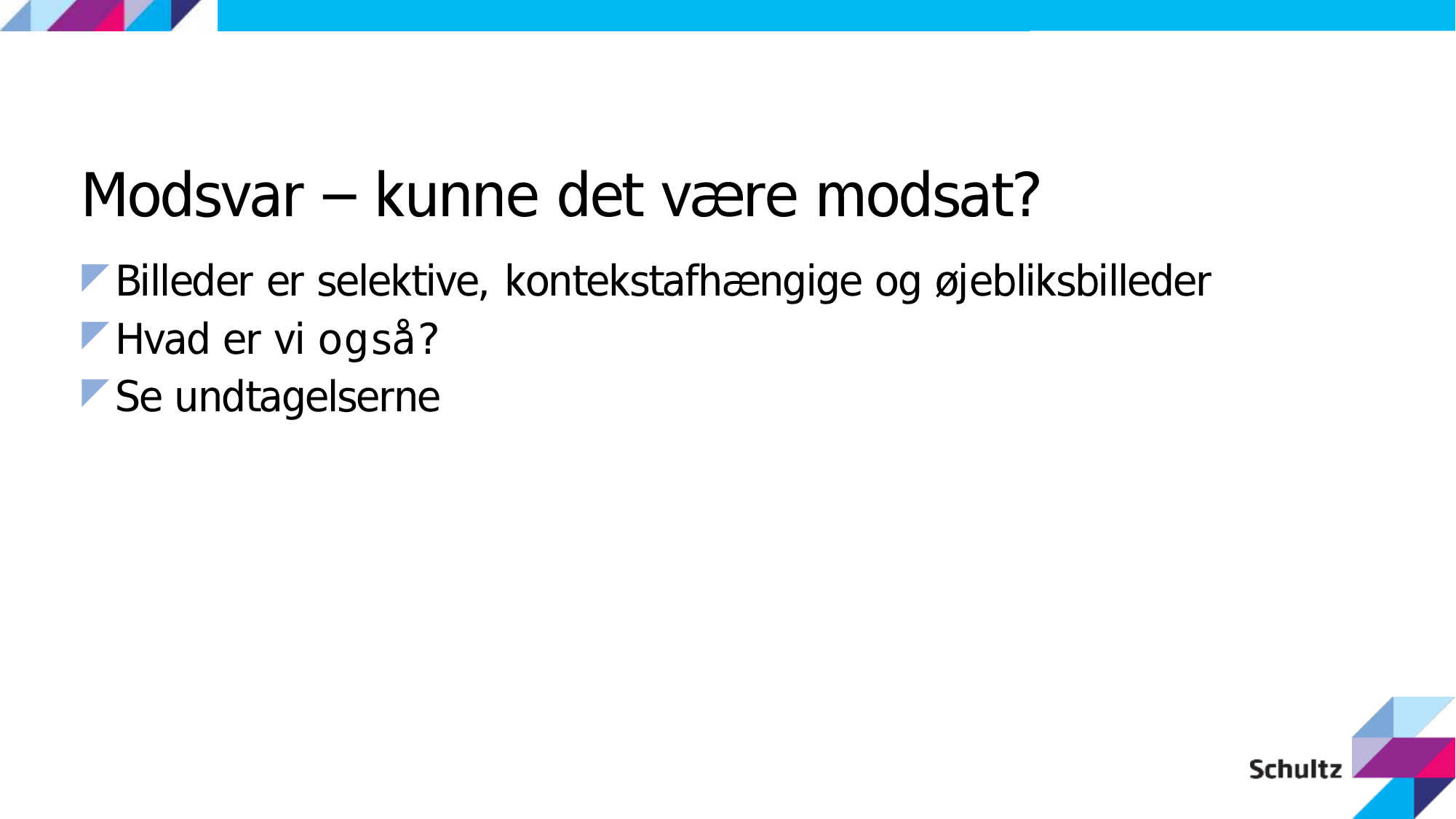

# Modsvar – kunne det være modsat?
Billeder er selektive, kontekstafhængige og øjebliksbilleder
Hvad er vi også?
Se undtagelserne